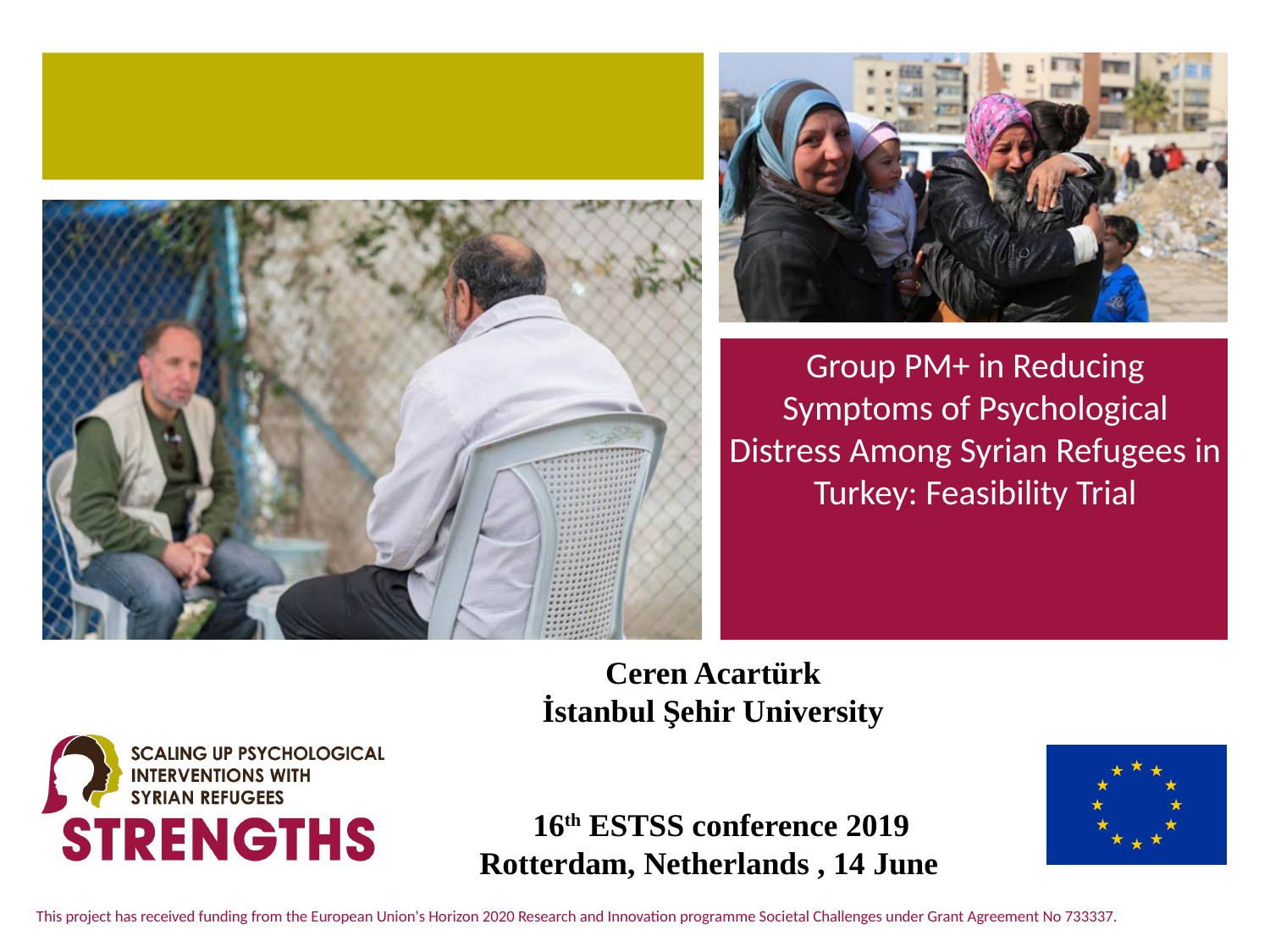

Group PM+ in Reducing Symptoms of Psychological Distress Among Syrian Refugees in Turkey: Feasibility Trial

Ceren Acartürk
İstanbul Şehir University

  16th ESTSS conference 2019
Rotterdam, Netherlands , 14 June